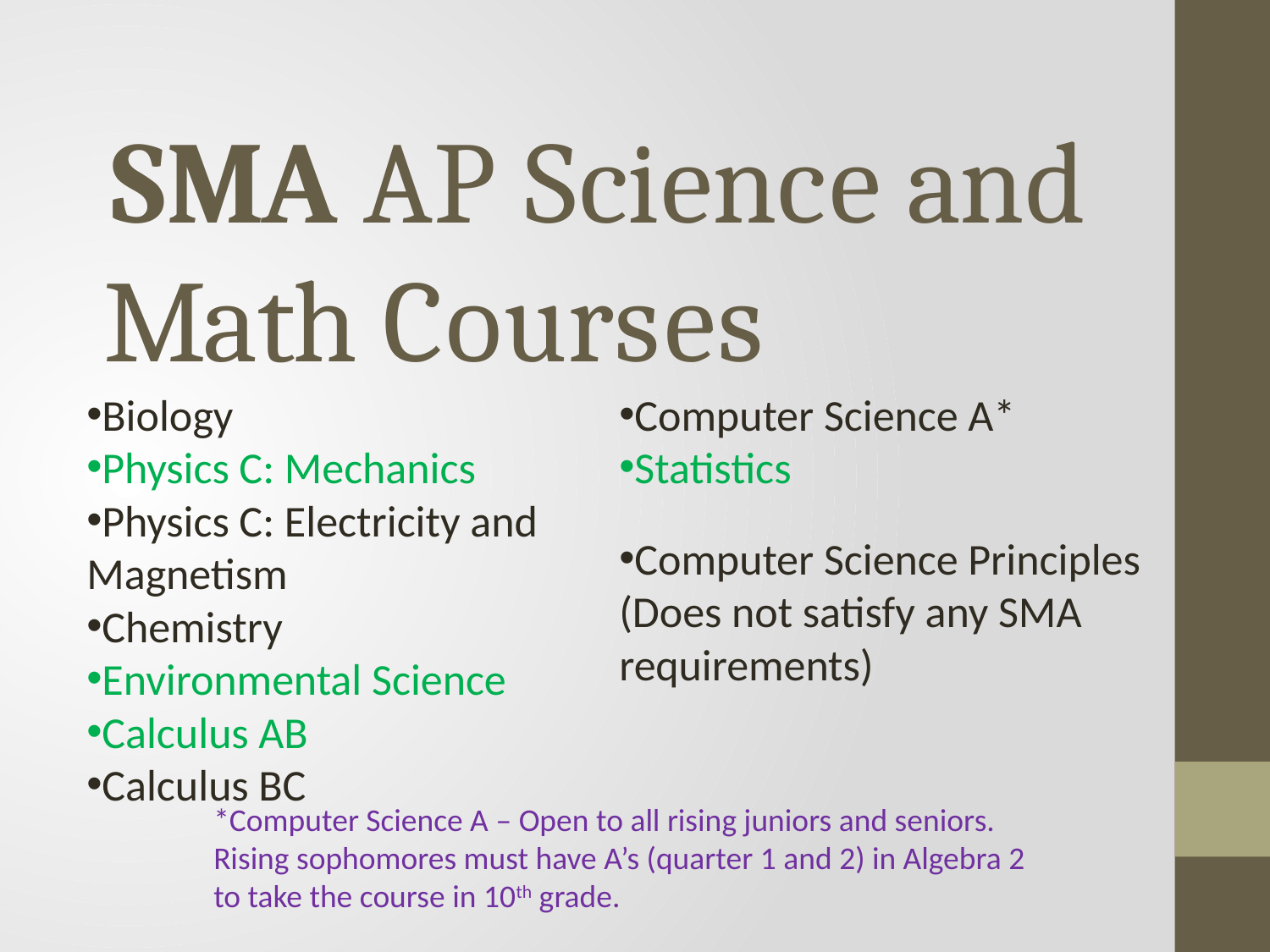

# SMA AP Science and Math Courses
Biology
Physics C: Mechanics
Physics C: Electricity and Magnetism
Chemistry
Environmental Science
Calculus AB
Calculus BC
Computer Science A*
Statistics

Computer Science Principles (Does not satisfy any SMA requirements)

*Computer Science A – Open to all rising juniors and seniors. Rising sophomores must have A’s (quarter 1 and 2) in Algebra 2 to take the course in 10th grade.